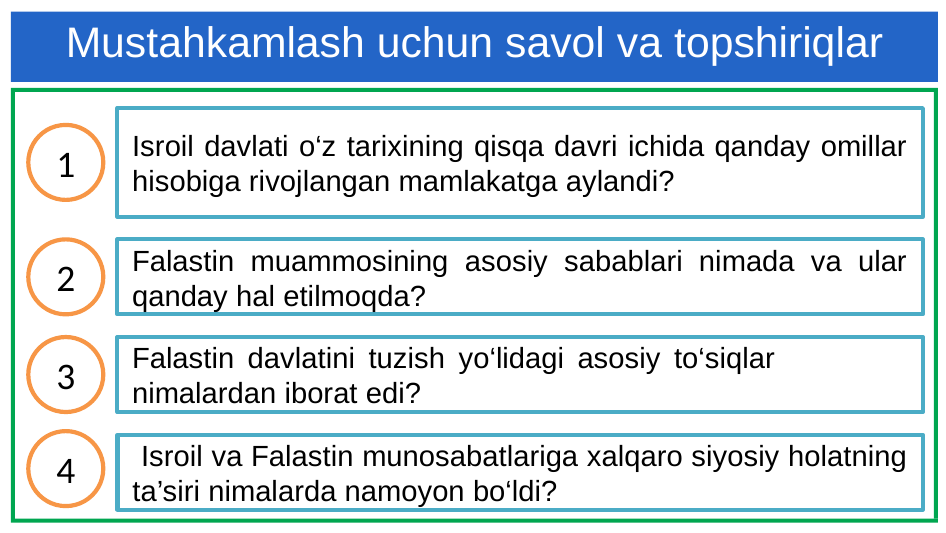

# Mustahkamlash uchun savol va topshiriqlar
Isroil davlati o‘z tarixining qisqa davri ichida qanday omillar hisobiga rivojlangan mamlakatga aylandi?
1
2
Falastin muammosining asosiy sabablari nimada va ular qanday hal etilmoqda?
3
Falastin davlatini tuzish yo‘lidagi asosiy to‘siqlar	nimalardan iborat edi?
4
 Isroil va Falastin munosabatlariga xalqaro siyosiy holatning ta’siri nimalarda namoyon bo‘ldi?